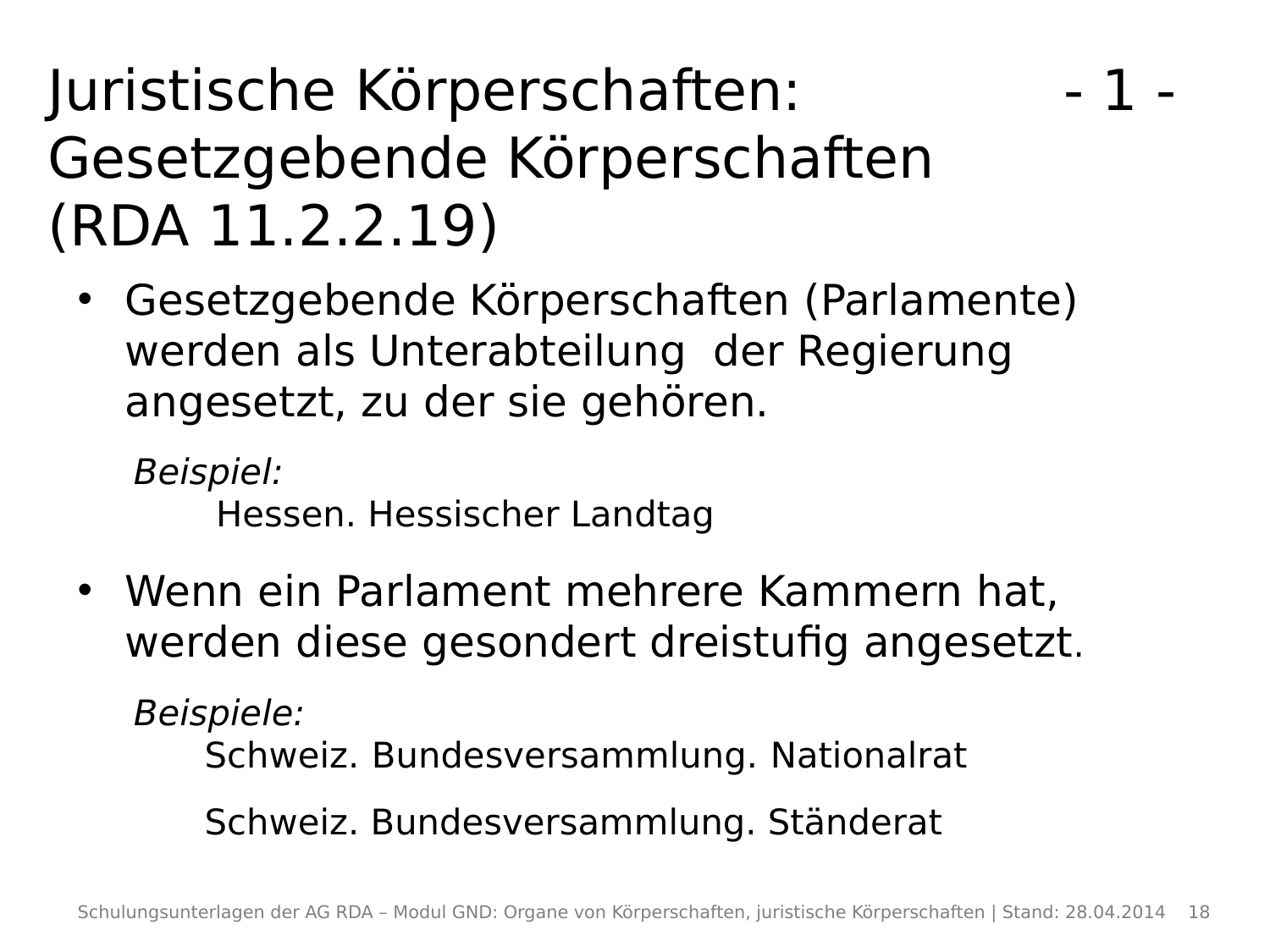

# Juristische Körperschaften: 		- 1 - Gesetzgebende Körperschaften (RDA 11.2.2.19)
Gesetzgebende Körperschaften (Parlamente) werden als Unterabteilung  der Regierung angesetzt, zu der sie gehören.
     Beispiel:
	 Hessen. Hessischer Landtag
Wenn ein Parlament mehrere Kammern hat, werden diese gesondert dreistufig angesetzt.
     Beispiele:
     	Schweiz. Bundesversammlung. Nationalrat
 	Schweiz. Bundesversammlung. Ständerat

Schulungsunterlagen der AG RDA – Modul GND: Organe von Körperschaften, juristische Körperschaften | Stand: 28.04.2014    18